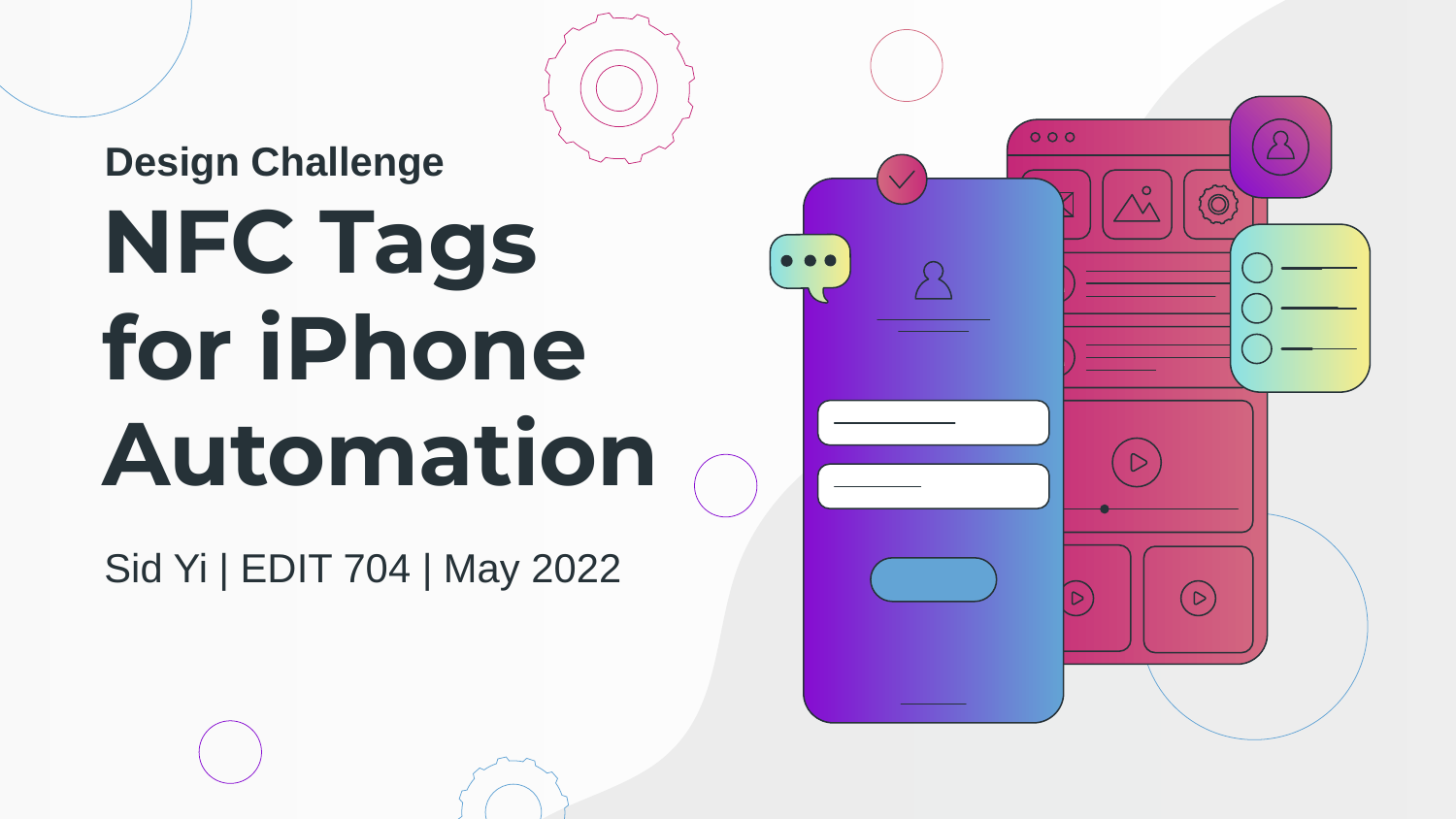

Design Challenge
# NFC Tags for iPhone Automation
Sid Yi | EDIT 704 | May 2022